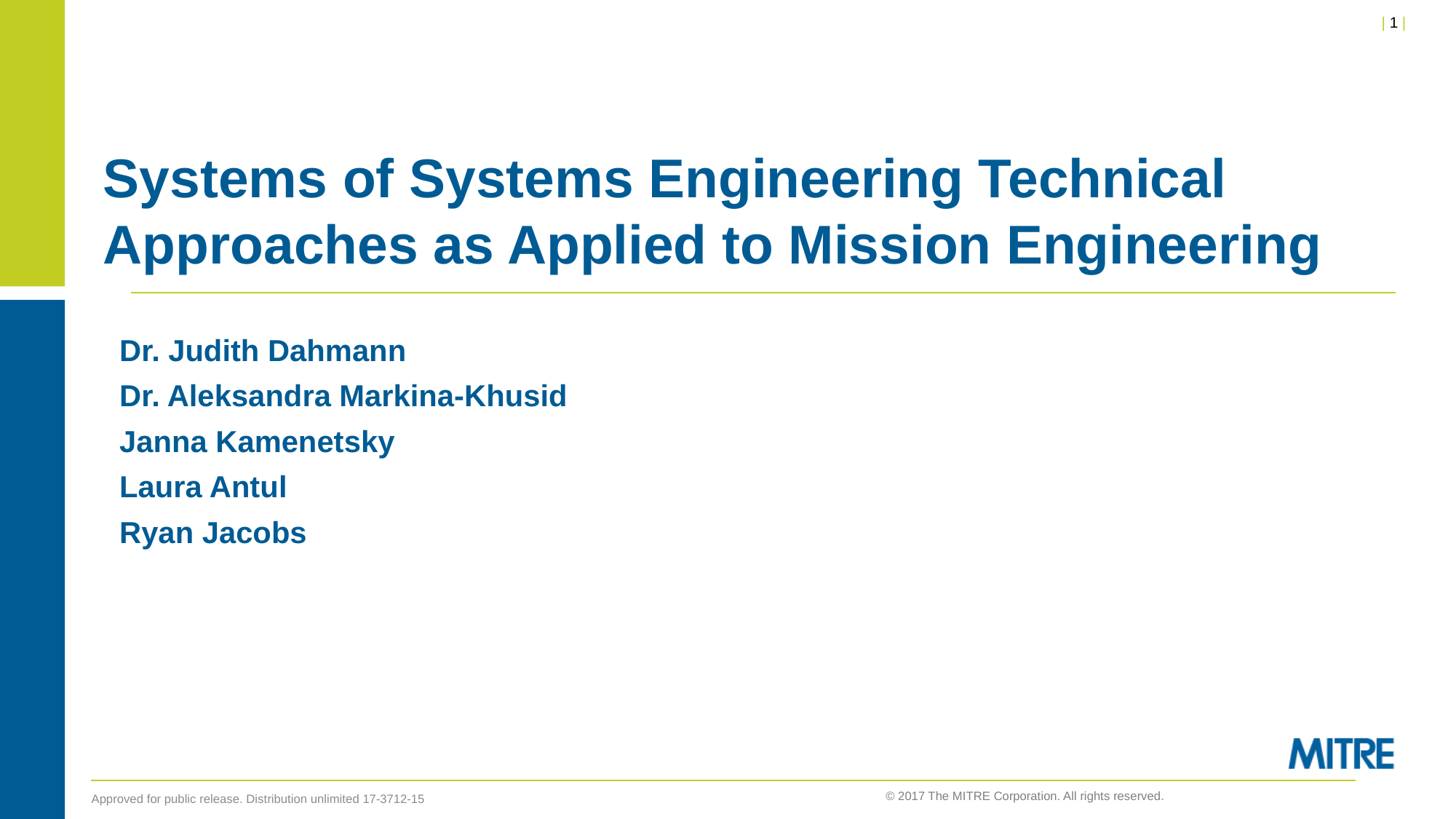

# Systems of Systems Engineering Technical Approaches as Applied to Mission Engineering
Dr. Judith Dahmann
Dr. Aleksandra Markina-Khusid
Janna Kamenetsky
Laura Antul
Ryan Jacobs